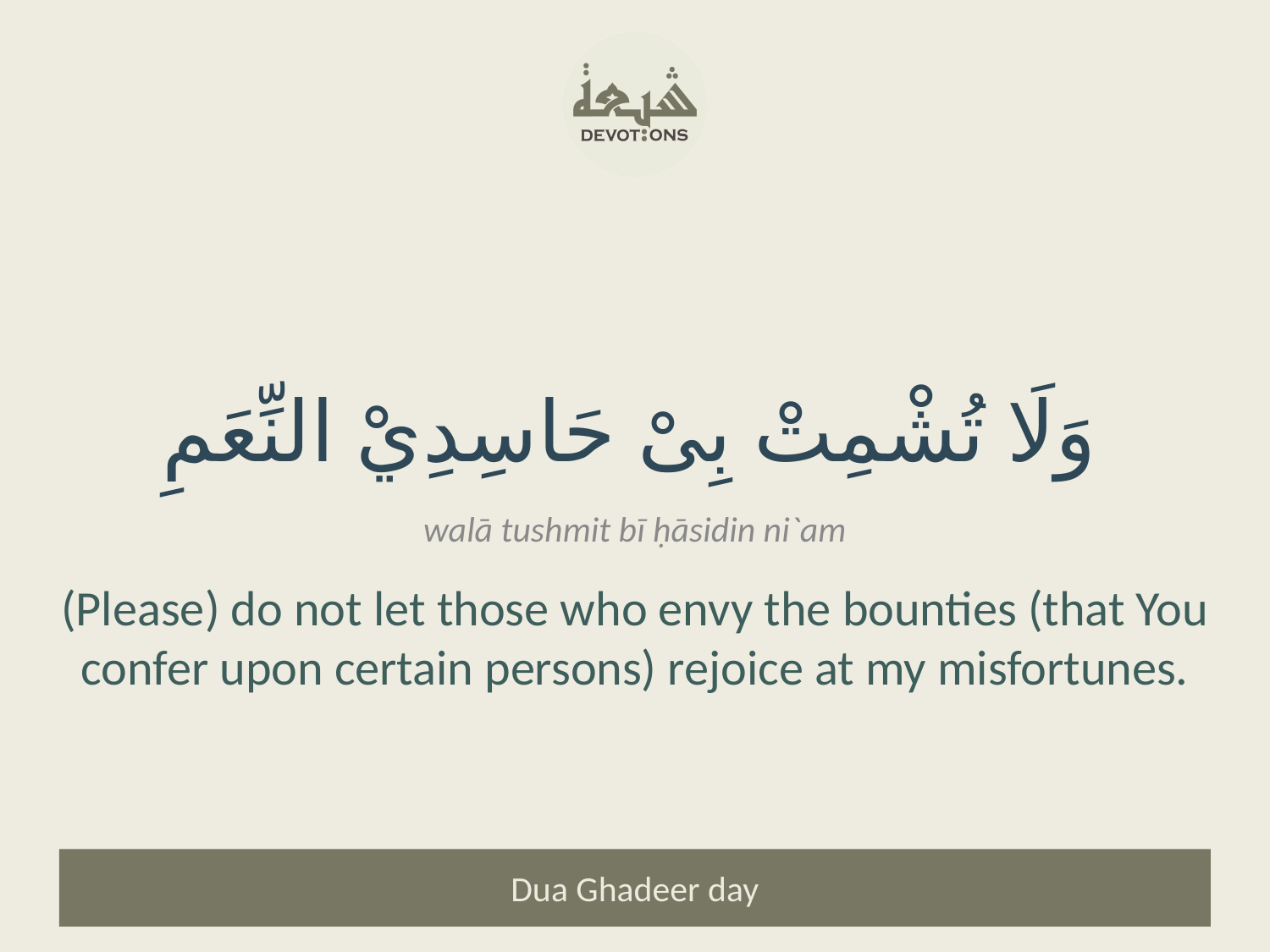

وَلَا تُشْمِتْ بِىْ حَاسِدِيْ النِّعَمِ
walā tushmit bī ḥāsidin ni`am
(Please) do not let those who envy the bounties (that You confer upon certain persons) rejoice at my misfortunes.
Dua Ghadeer day